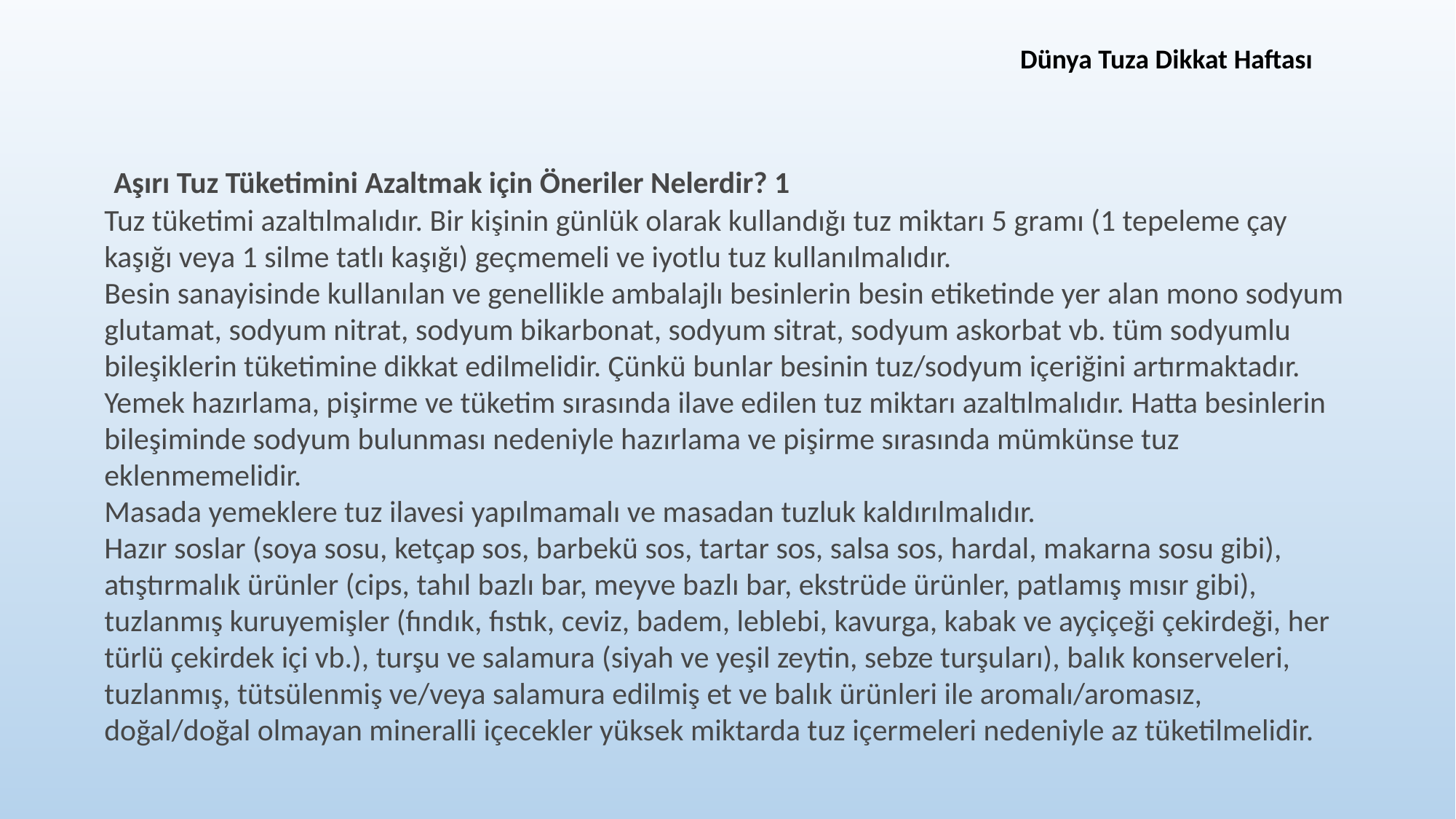

Dünya Tuza Dikkat Haftası
 Aşırı Tuz Tüketimini Azaltmak için Öneriler Nelerdir? 1
Tuz tüketimi azaltılmalıdır. Bir kişinin günlük olarak kullandığı tuz miktarı 5 gramı (1 tepeleme çay kaşığı veya 1 silme tatlı kaşığı) geçmemeli ve iyotlu tuz kullanılmalıdır.
Besin sanayisinde kullanılan ve genellikle ambalajlı besinlerin besin etiketinde yer alan mono sodyum glutamat, sodyum nitrat, sodyum bikarbonat, sodyum sitrat, sodyum askorbat vb. tüm sodyumlu bileşiklerin tüketimine dikkat edilmelidir. Çünkü bunlar besinin tuz/sodyum içeriğini artırmaktadır.
Yemek hazırlama, pişirme ve tüketim sırasında ilave edilen tuz miktarı azaltılmalıdır. Hatta besinlerin bileşiminde sodyum bulunması nedeniyle hazırlama ve pişirme sırasında mümkünse tuz eklenmemelidir.
Masada yemeklere tuz ilavesi yapılmamalı ve masadan tuzluk kaldırılmalıdır.
Hazır soslar (soya sosu, ketçap sos, barbekü sos, tartar sos, salsa sos, hardal, makarna sosu gibi), atıştırmalık ürünler (cips, tahıl bazlı bar, meyve bazlı bar, ekstrüde ürünler, patlamış mısır gibi), tuzlanmış kuruyemişler (fındık, fıstık, ceviz, badem, leblebi, kavurga, kabak ve ayçiçeği çekirdeği, her türlü çekirdek içi vb.), turşu ve salamura (siyah ve yeşil zeytin, sebze turşuları), balık konserveleri, tuzlanmış, tütsülenmiş ve/veya salamura edilmiş et ve balık ürünleri ile aromalı/aromasız, doğal/doğal olmayan mineralli içecekler yüksek miktarda tuz içermeleri nedeniyle az tüketilmelidir.